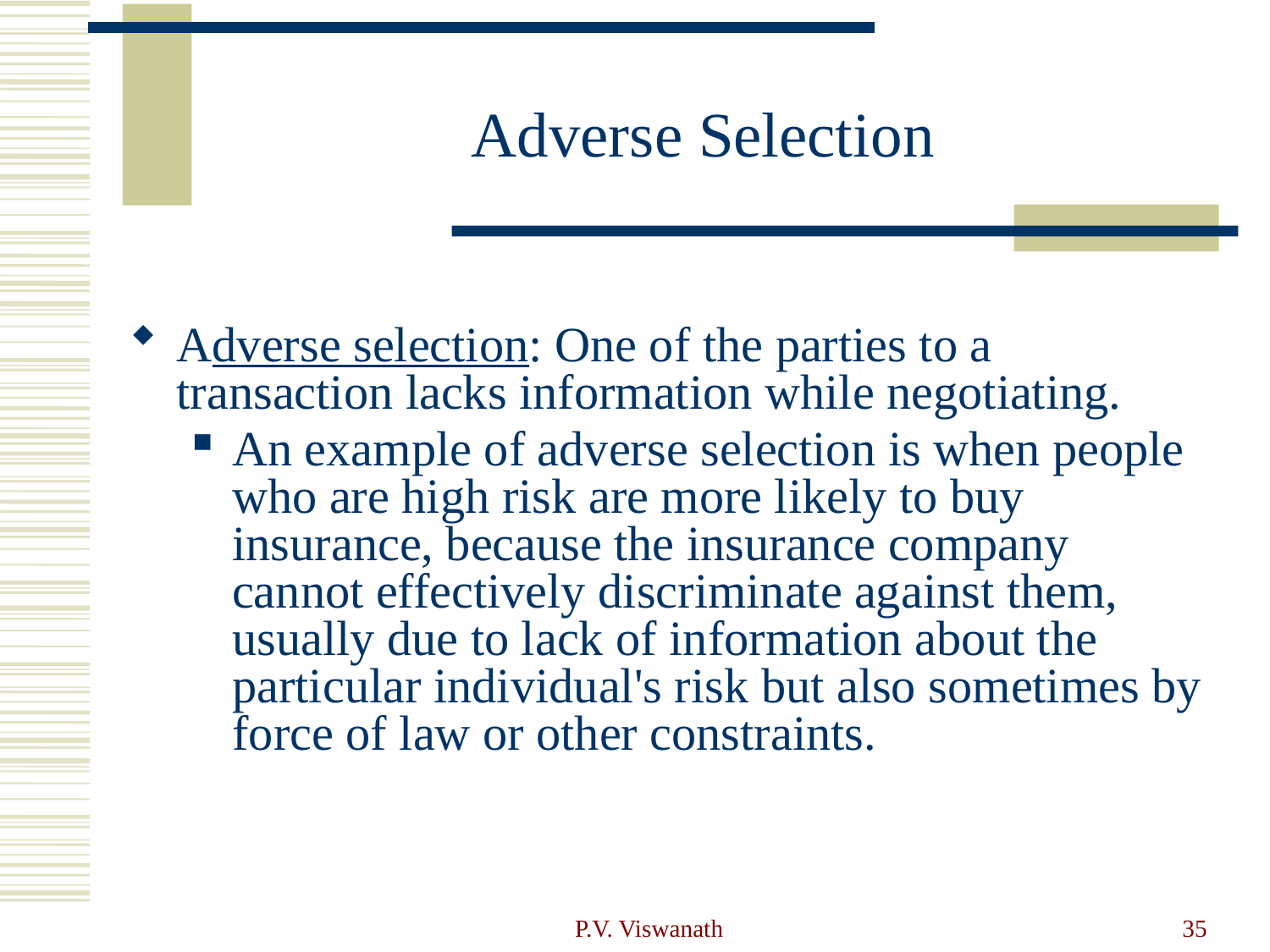

# Adverse Selection
Adverse selection: One of the parties to a transaction lacks information while negotiating.
An example of adverse selection is when people who are high risk are more likely to buy insurance, because the insurance company cannot effectively discriminate against them, usually due to lack of information about the particular individual's risk but also sometimes by force of law or other constraints.

P.V. Viswanath
35